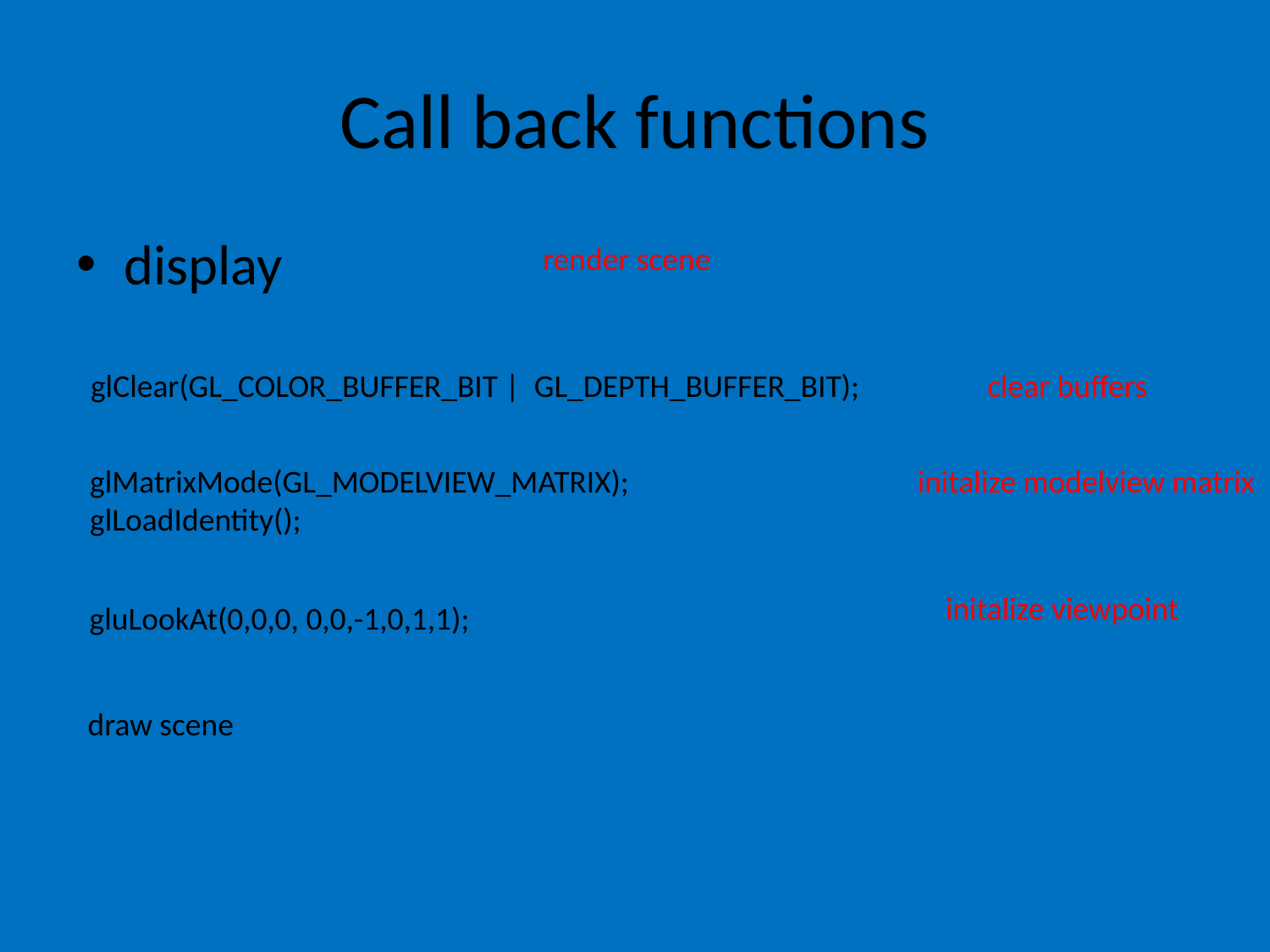

# Call back functions
display
render scene
glClear(GL_COLOR_BUFFER_BIT |  GL_DEPTH_BUFFER_BIT);
clear buffers
glMatrixMode(GL_MODELVIEW_MATRIX);
glLoadIdentity();
initalize modelview matrix
initalize viewpoint
gluLookAt(0,0,0, 0,0,-1,0,1,1);
draw scene